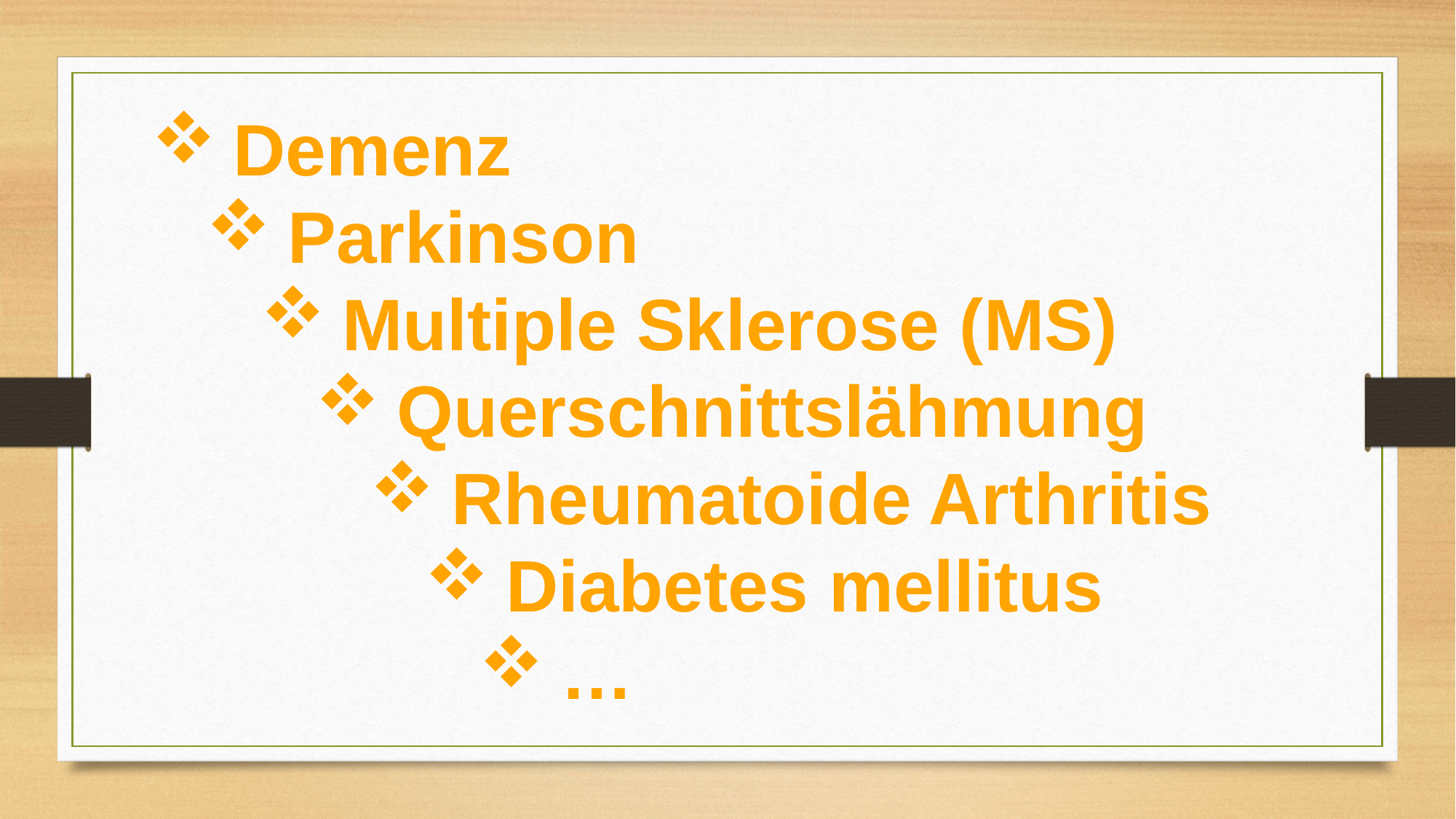

Demenz
Parkinson
Multiple Sklerose (MS)
Querschnittslähmung
Rheumatoide Arthritis
Diabetes mellitus
…